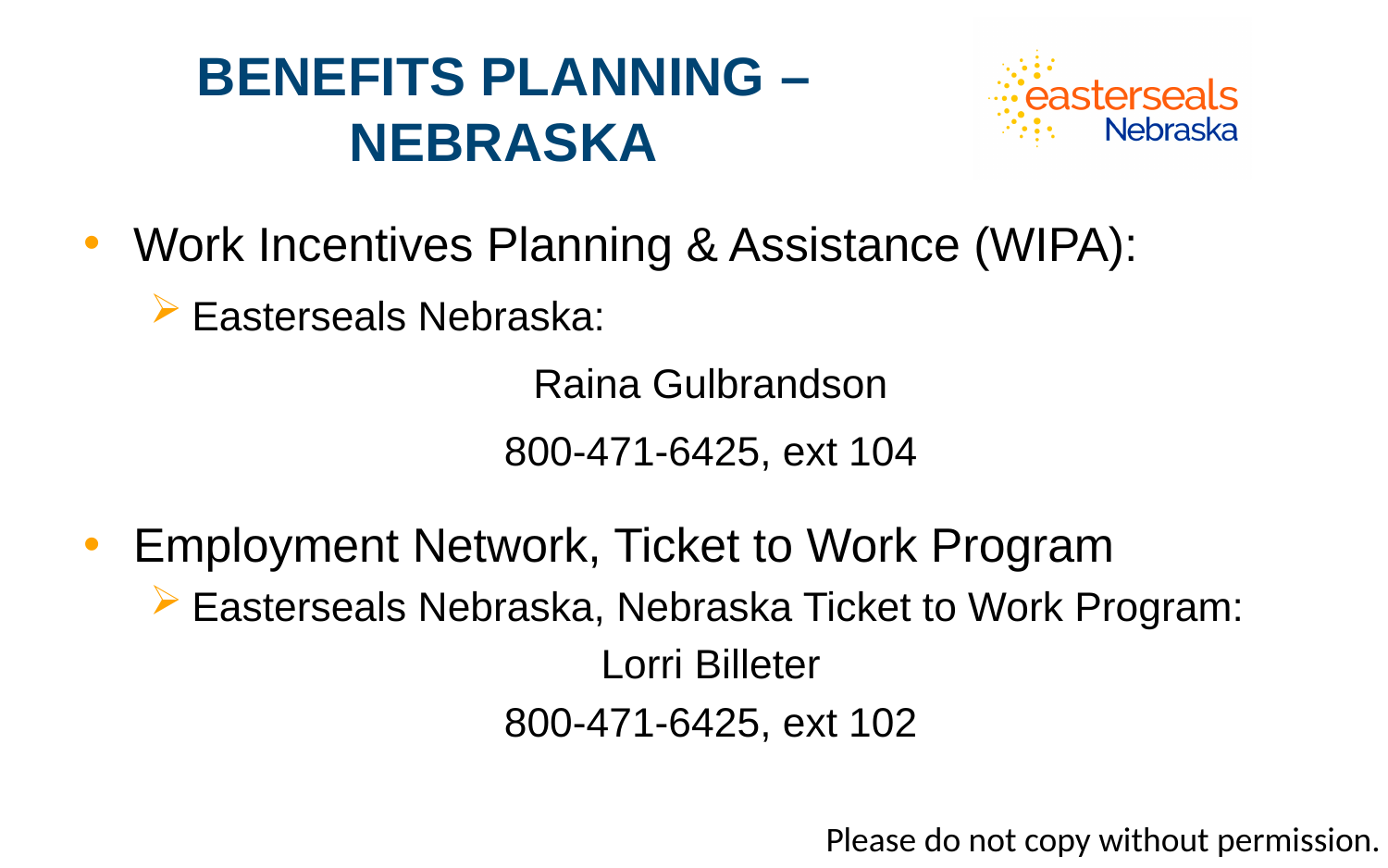

# benefits planning – nebraska
Work Incentives Planning & Assistance (WIPA):
Easterseals Nebraska:
Raina Gulbrandson
800-471-6425, ext 104
Employment Network, Ticket to Work Program
Easterseals Nebraska, Nebraska Ticket to Work Program:
Lorri Billeter
800-471-6425, ext 102